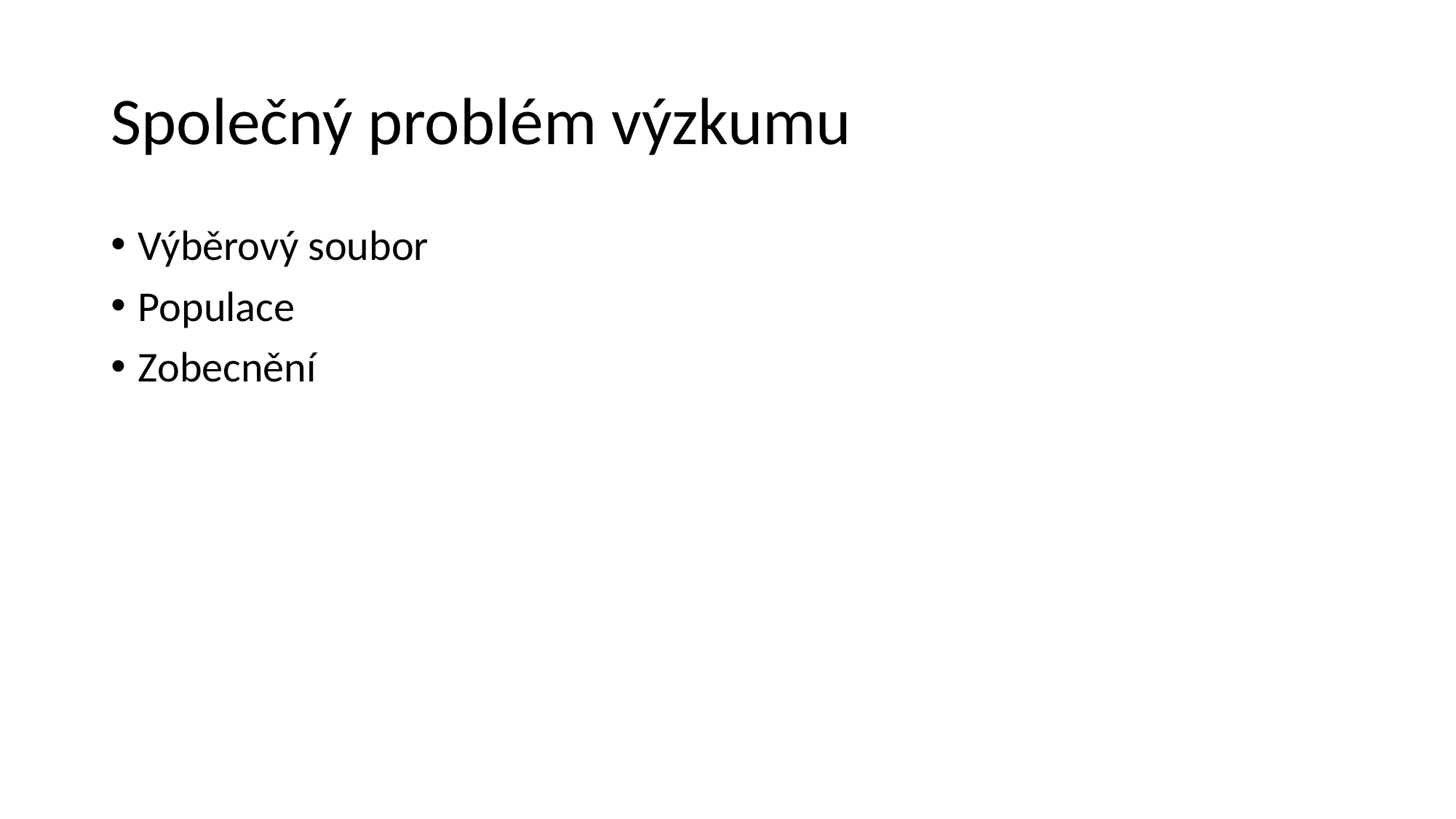

# Společný problém výzkumu
Výběrový soubor
Populace
Zobecnění